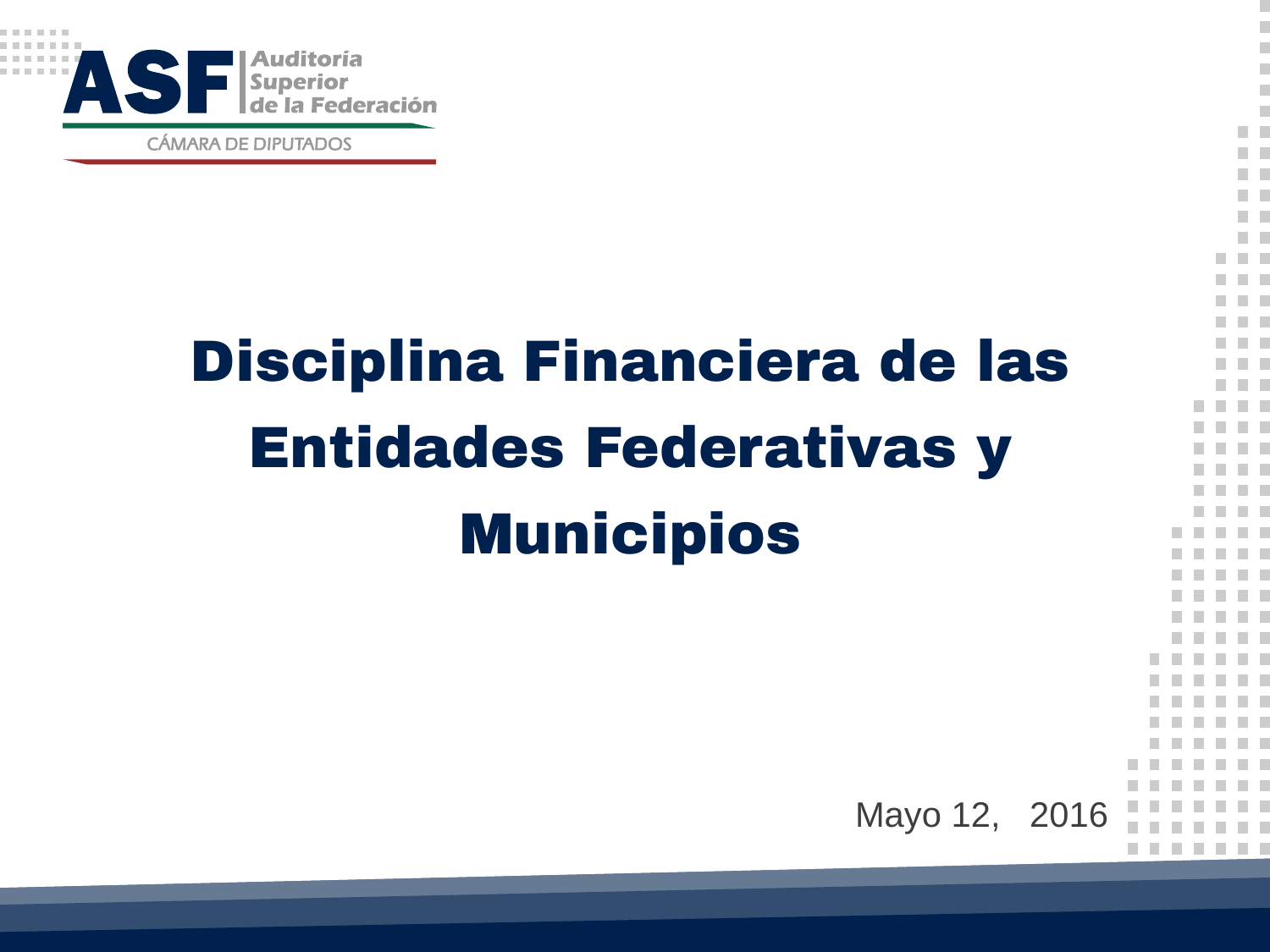

Disciplina Financiera de las Entidades Federativas y Municipios
Mayo 12,   2016